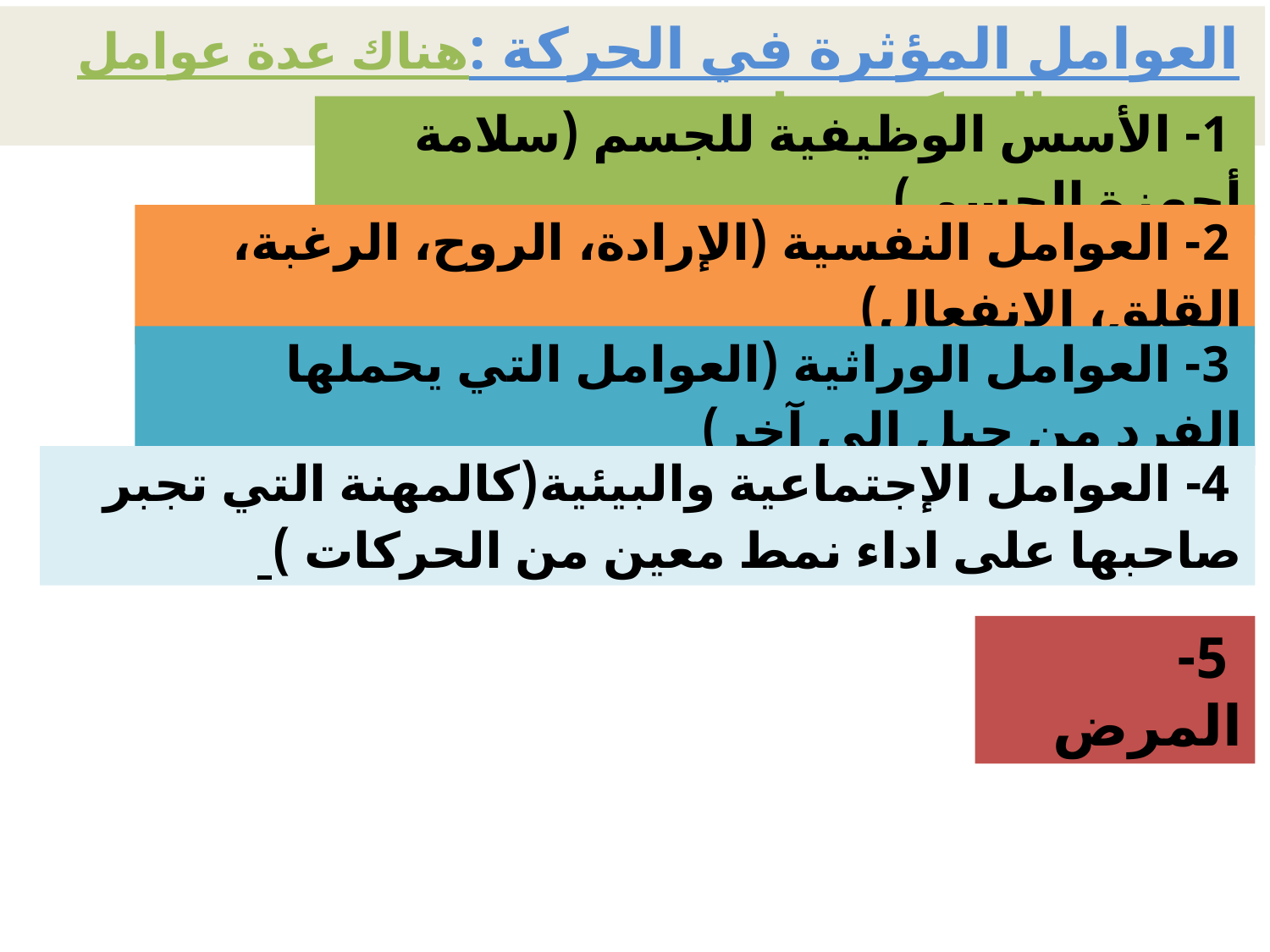

العوامل المؤثرة في الحركة :هناك عدة عوامل تؤثر في الحركة منها :-
 1- الأسس الوظيفية للجسم (سلامة أجهزة الجسم )
 2- العوامل النفسية (الإرادة، الروح، الرغبة، القلق، الإنفعال)
 3- العوامل الوراثية (العوامل التي يحملها الفرد من جيل الى آخر)
 4- العوامل الإجتماعية والبيئية(كالمهنة التي تجبر صاحبها على اداء نمط معين من الحركات )
 5- المرض